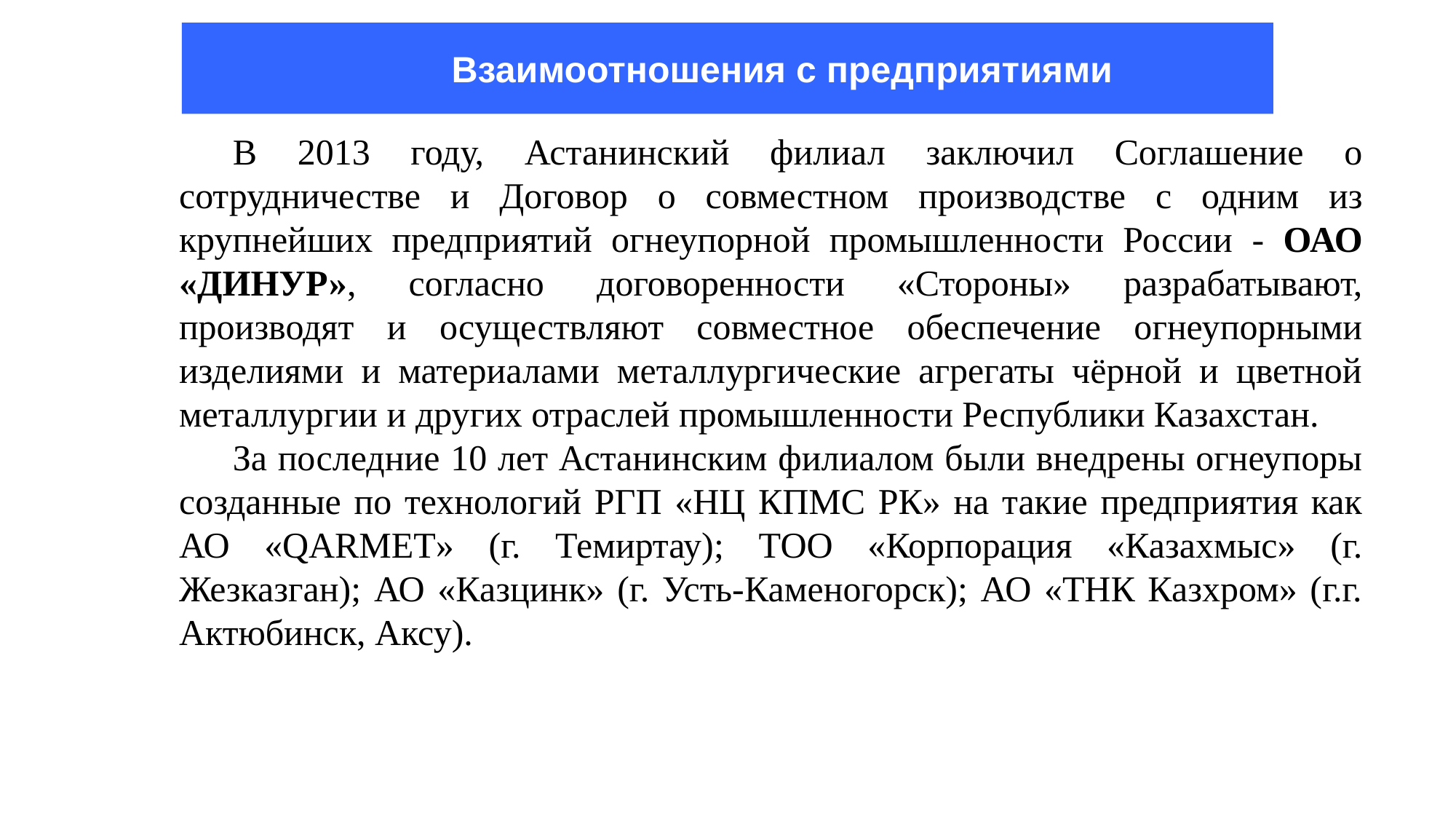

Взаимоотношения с предприятиями
В 2013 году, Астанинский филиал заключил Соглашение о сотрудничестве и Договор о совместном производстве с одним из крупнейших предприятий огнеупорной промышленности России - ОАО «ДИНУР», согласно договоренности «Стороны» разрабатывают, производят и осуществляют совместное обеспечение огнеупорными изделиями и материалами металлургические агрегаты чёрной и цветной металлургии и других отраслей промышленности Республики Казахстан.
За последние 10 лет Астанинским филиалом были внедрены огнеупоры созданные по технологий РГП «НЦ КПМС РК» на такие предприятия как АО «QARMET» (г. Темиртау); ТОО «Корпорация «Казахмыс» (г. Жезказган); АО «Казцинк» (г. Усть-Каменогорск); АО «ТНК Казхром» (г.г. Актюбинск, Аксу).